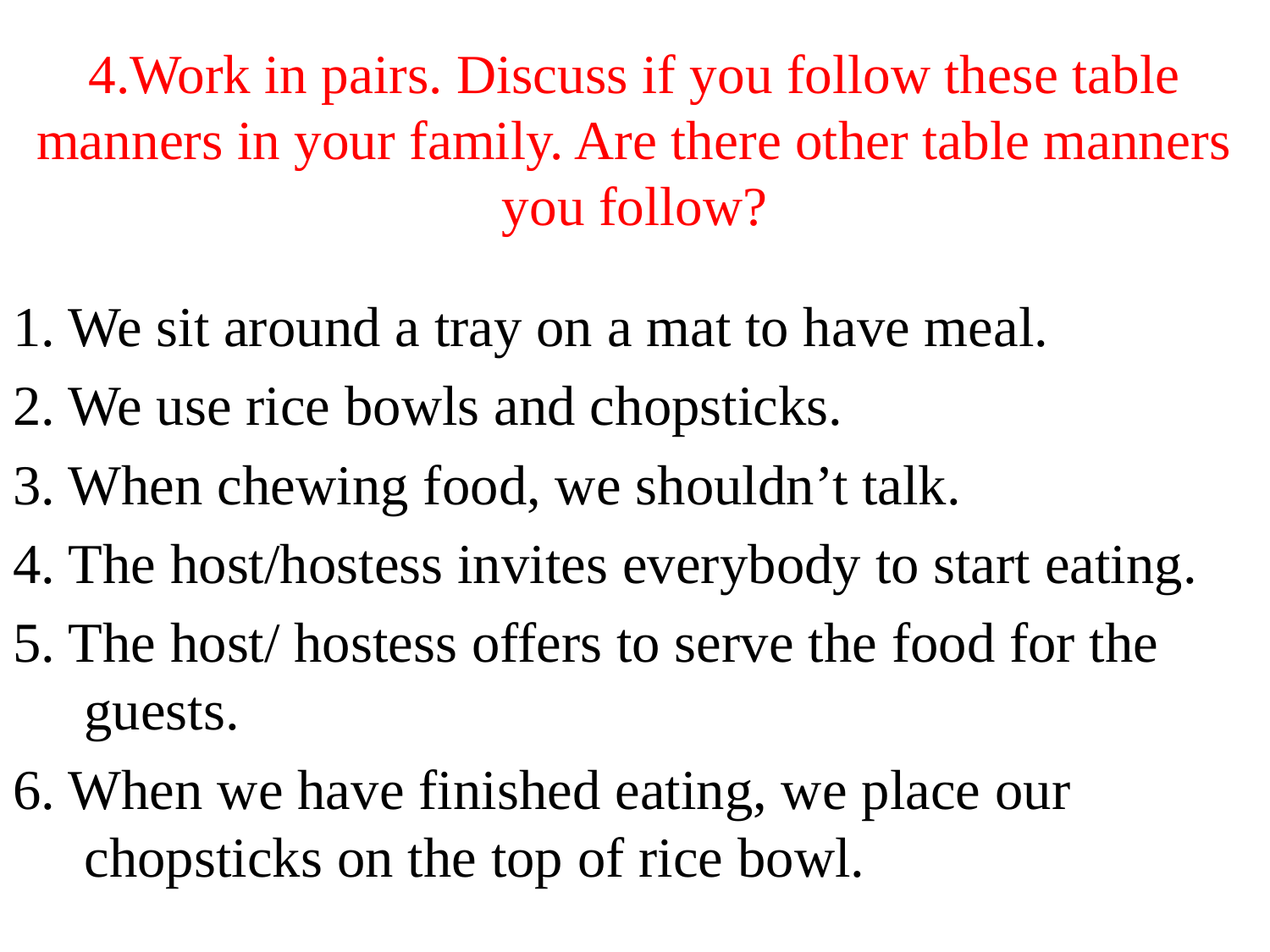

# 4.Work in pairs. Discuss if you follow these table manners in your family. Are there other table manners you follow?
1. We sit around a tray on a mat to have meal.
2. We use rice bowls and chopsticks.
3. When chewing food, we shouldn’t talk.
4. The host/hostess invites everybody to start eating.
5. The host/ hostess offers to serve the food for the guests.
6. When we have finished eating, we place our chopsticks on the top of rice bowl.